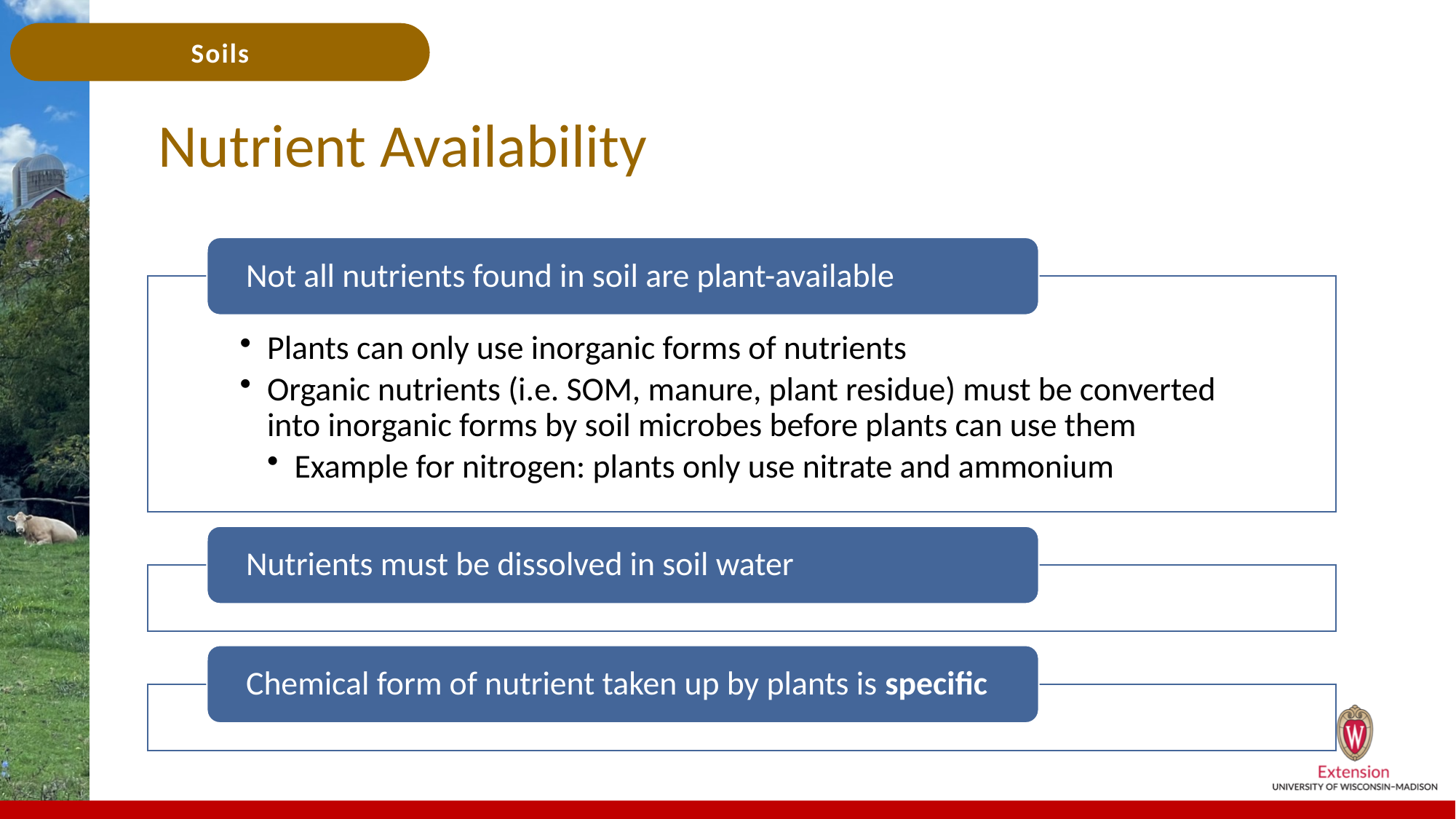

# Nutrient Availability
Plants can only use inorganic forms of nutrients
Organic nutrients (i.e. SOM, manure, plant residue) must be converted into inorganic forms by soil microbes before plants can use them
Example for nitrogen: plants only use nitrate and ammonium
Not all nutrients found in soil are plant-available
Nutrients must be dissolved in soil water
Chemical form of nutrient taken up by plants is specific